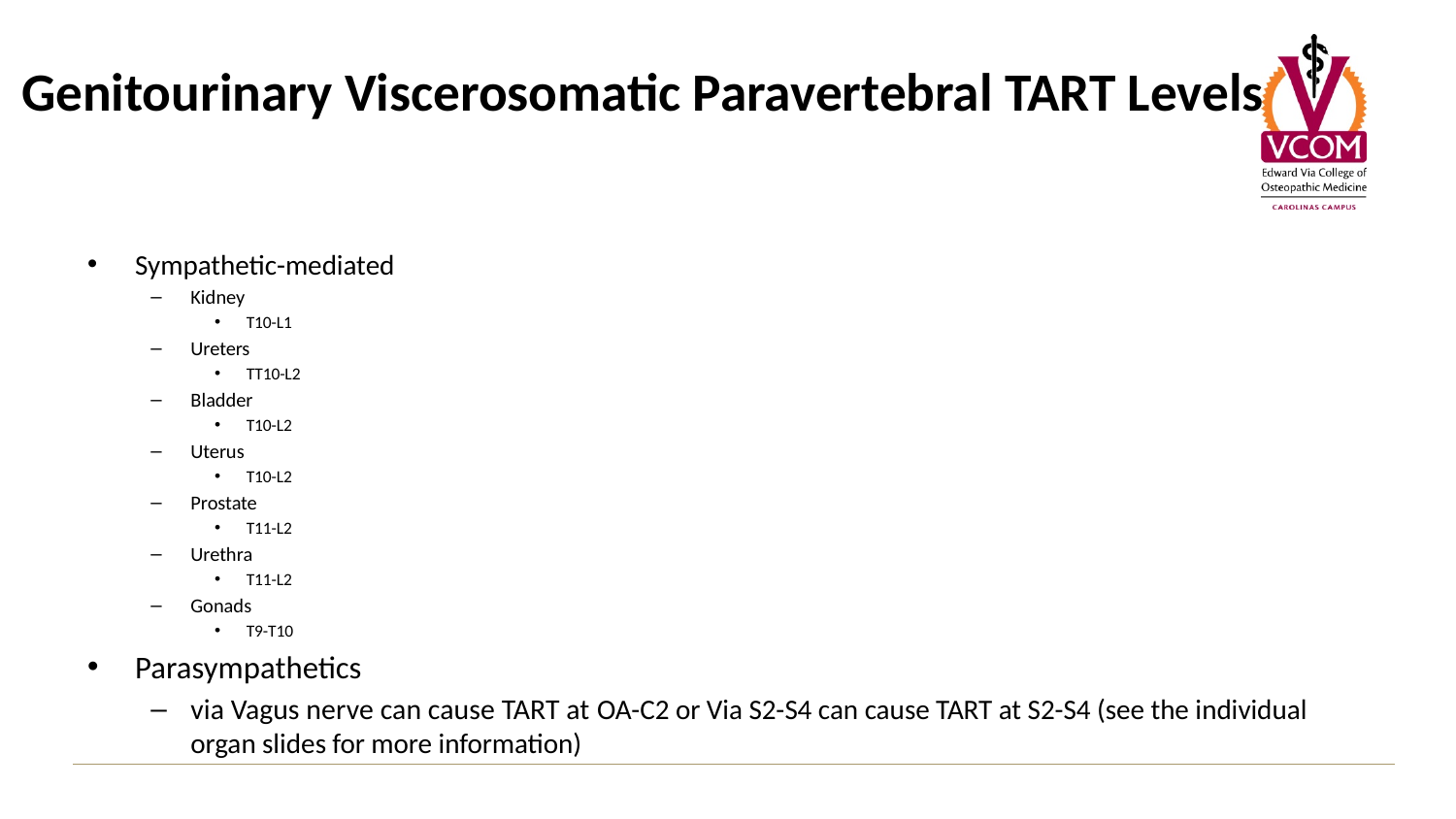

# Genitourinary Viscerosomatic Paravertebral TART Levels
Sympathetic-mediated
Kidney
T10-L1
Ureters
TT10-L2
Bladder
T10-L2
Uterus
T10-L2
Prostate
T11-L2
Urethra
T11-L2
Gonads
T9-T10
Parasympathetics
via Vagus nerve can cause TART at OA-C2 or Via S2-S4 can cause TART at S2-S4 (see the individual organ slides for more information)